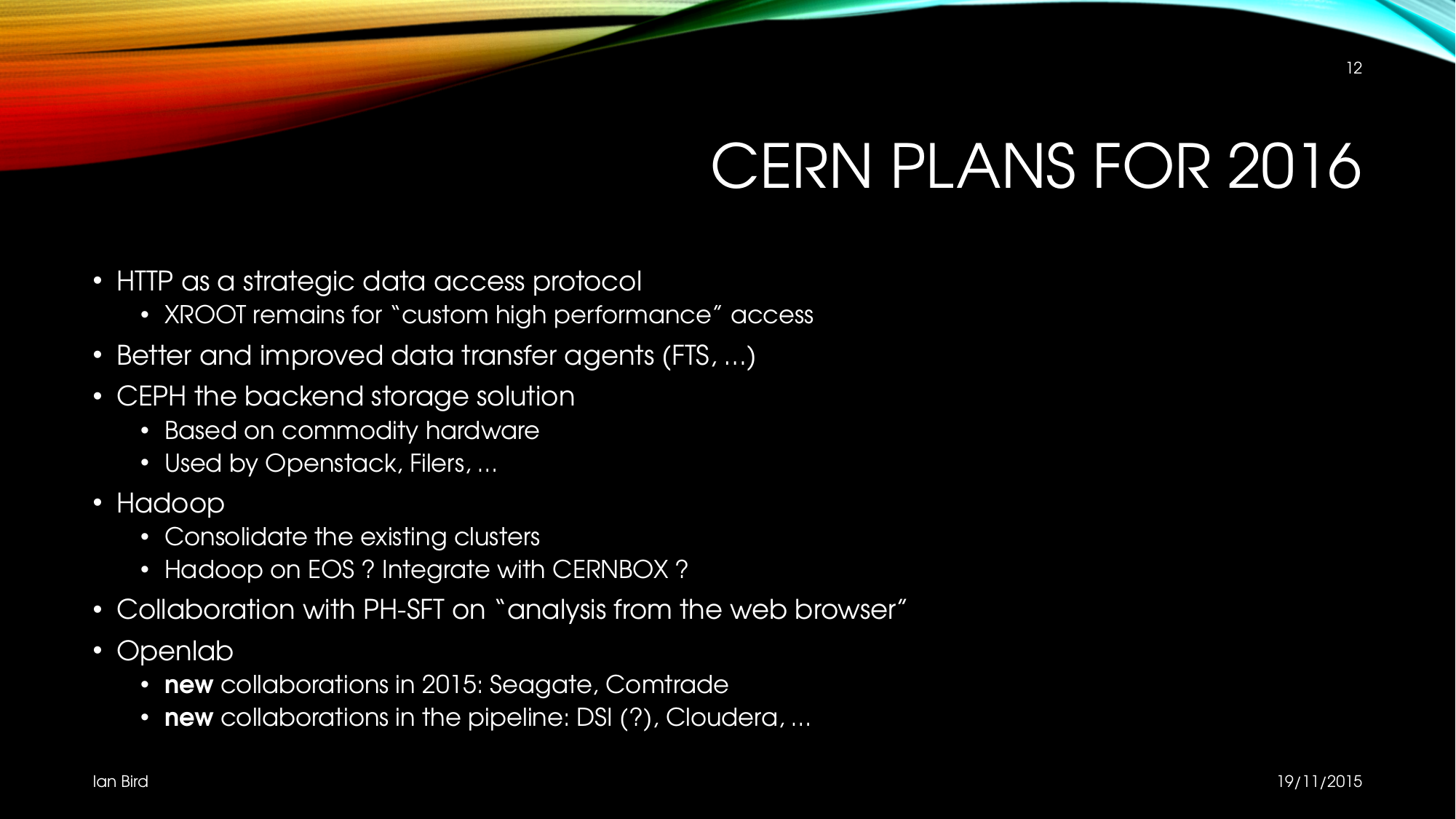

12
# CERN Plans for 2016
HTTP as a strategic data access protocol
XROOT remains for “custom high performance” access
Better and improved data transfer agents (FTS, …)
CEPH the backend storage solution
Based on commodity hardware
Used by Openstack, Filers, …
Hadoop
Consolidate the existing clusters
Hadoop on EOS ? Integrate with CERNBOX ?
Collaboration with PH-SFT on “analysis from the web browser”
Openlab
new collaborations in 2015: Seagate, Comtrade
new collaborations in the pipeline: DSI (?), Cloudera, …
Ian Bird
19/11/2015